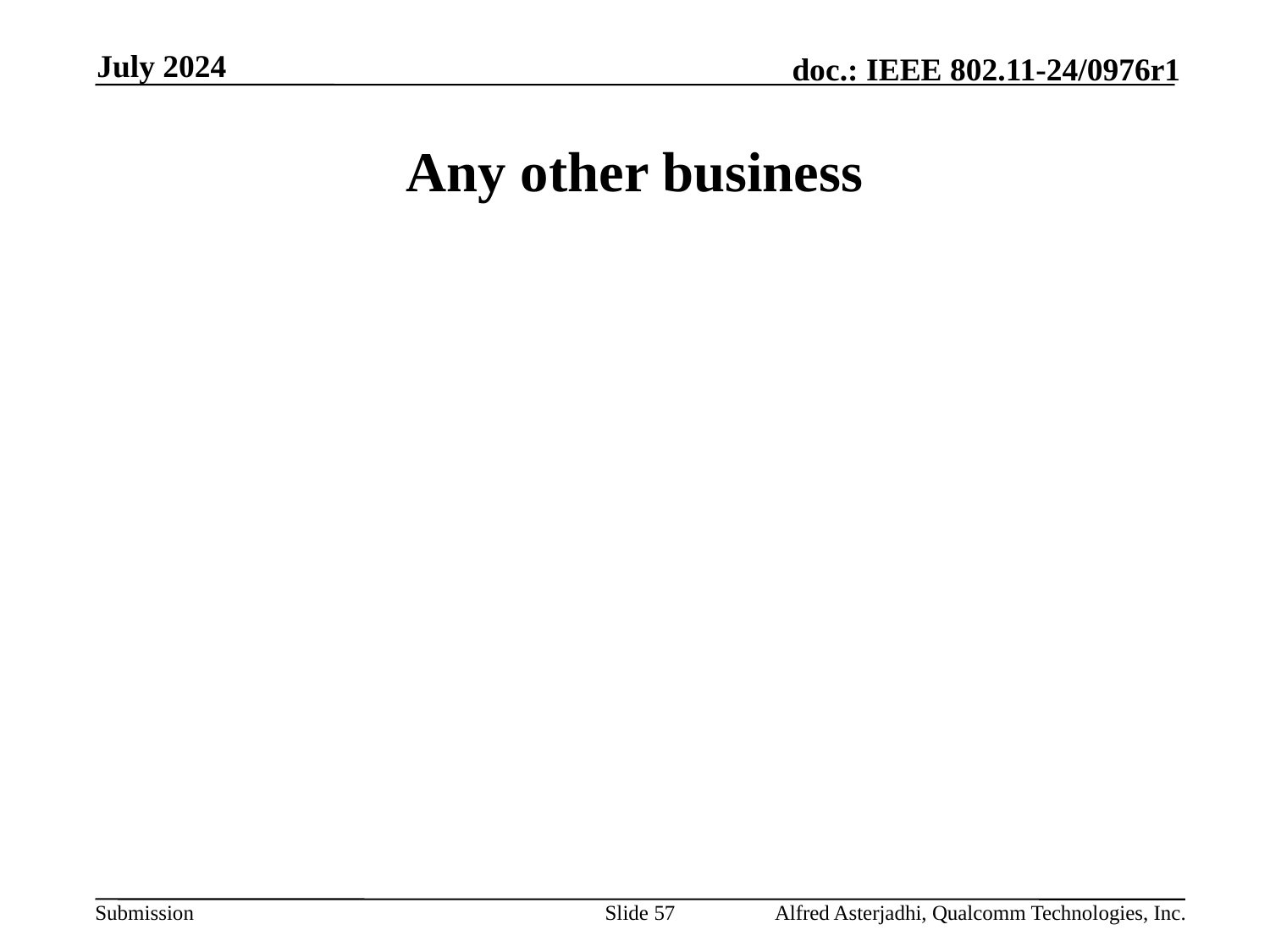

July 2024
# Any other business

Slide 57
Alfred Asterjadhi, Qualcomm Technologies, Inc.